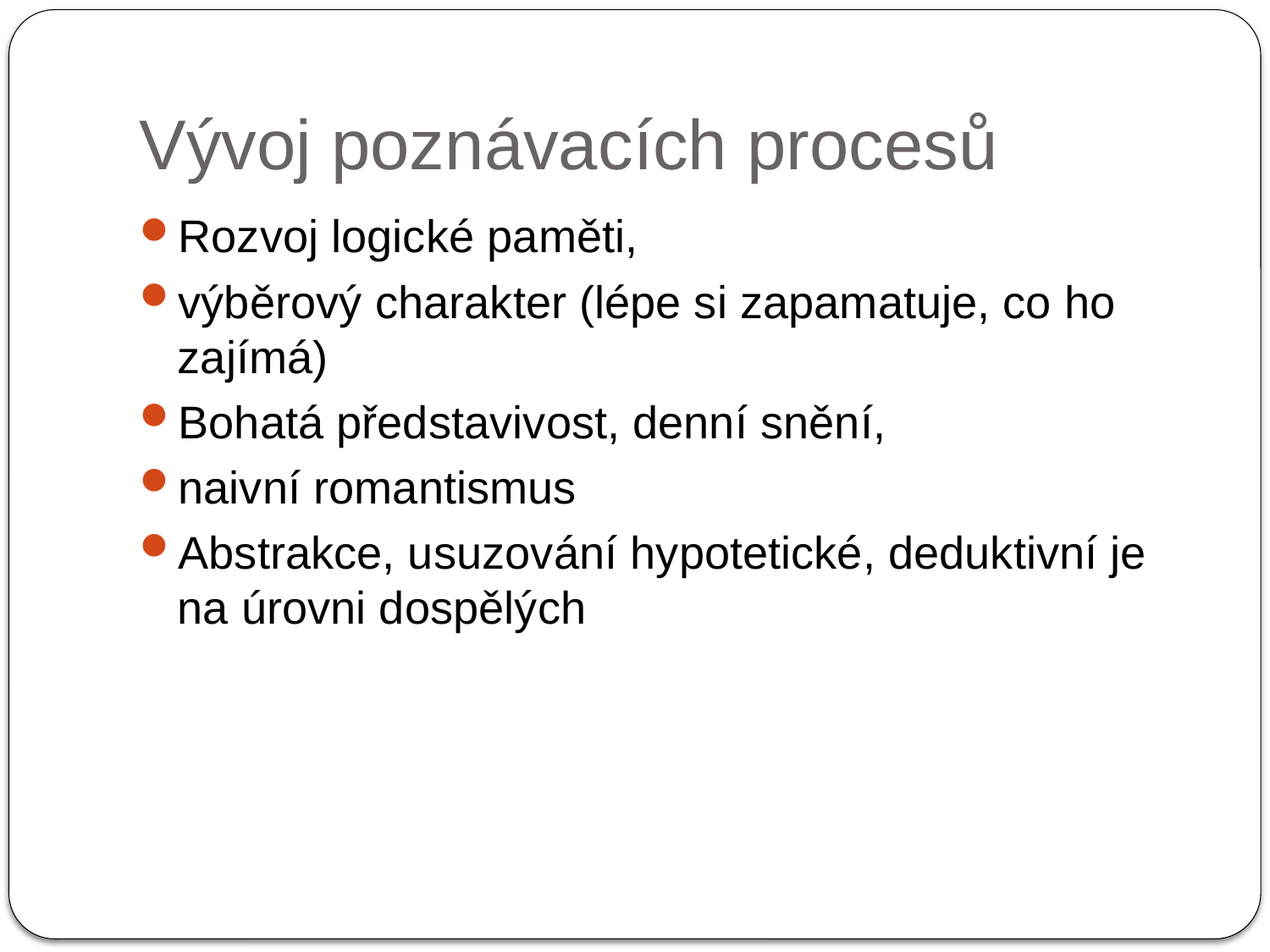

# Vývoj poznávacích procesů
Rozvoj logické paměti,
výběrový charakter (lépe si zapamatuje, co ho zajímá)
Bohatá představivost, denní snění,
naivní romantismus
Abstrakce, usuzování hypotetické, deduktivní je na úrovni dospělých